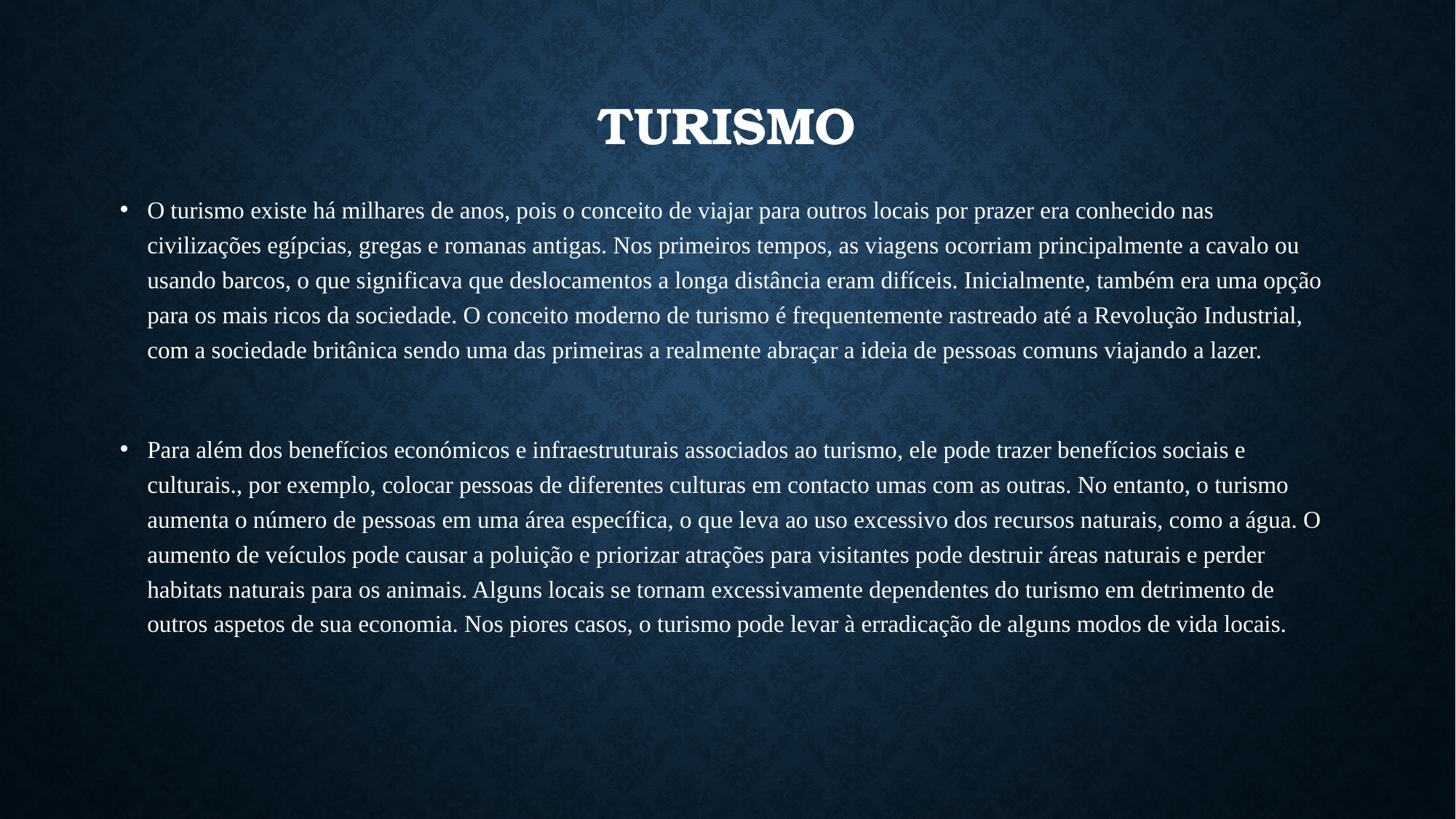

# turismo
O turismo existe há milhares de anos, pois o conceito de viajar para outros locais por prazer era conhecido nas civilizações egípcias, gregas e romanas antigas. Nos primeiros tempos, as viagens ocorriam principalmente a cavalo ou usando barcos, o que significava que deslocamentos a longa distância eram difíceis. Inicialmente, também era uma opção para os mais ricos da sociedade. O conceito moderno de turismo é frequentemente rastreado até a Revolução Industrial, com a sociedade britânica sendo uma das primeiras a realmente abraçar a ideia de pessoas comuns viajando a lazer.

Para além dos benefícios económicos e infraestruturais associados ao turismo, ele pode trazer benefícios sociais e culturais., por exemplo, colocar pessoas de diferentes culturas em contacto umas com as outras. No entanto, o turismo aumenta o número de pessoas em uma área específica, o que leva ao uso excessivo dos recursos naturais, como a água. O aumento de veículos pode causar a poluição e priorizar atrações para visitantes pode destruir áreas naturais e perder habitats naturais para os animais. Alguns locais se tornam excessivamente dependentes do turismo em detrimento de outros aspetos de sua economia. Nos piores casos, o turismo pode levar à erradicação de alguns modos de vida locais.